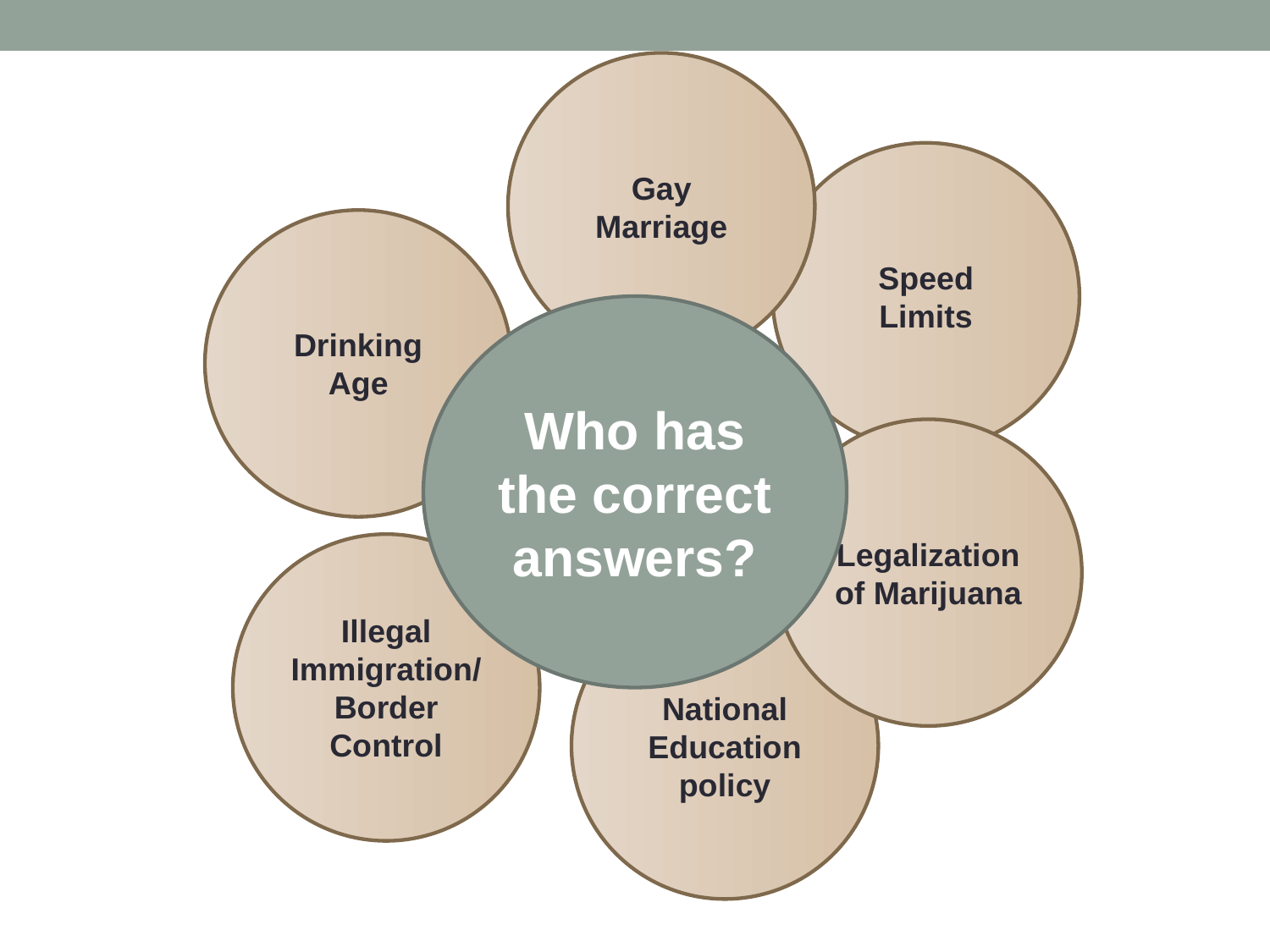

Gay Marriage
Speed Limits
Drinking Age
Who has the correct answers?
Legalization of Marijuana
Illegal Immigration/ Border Control
National Education policy